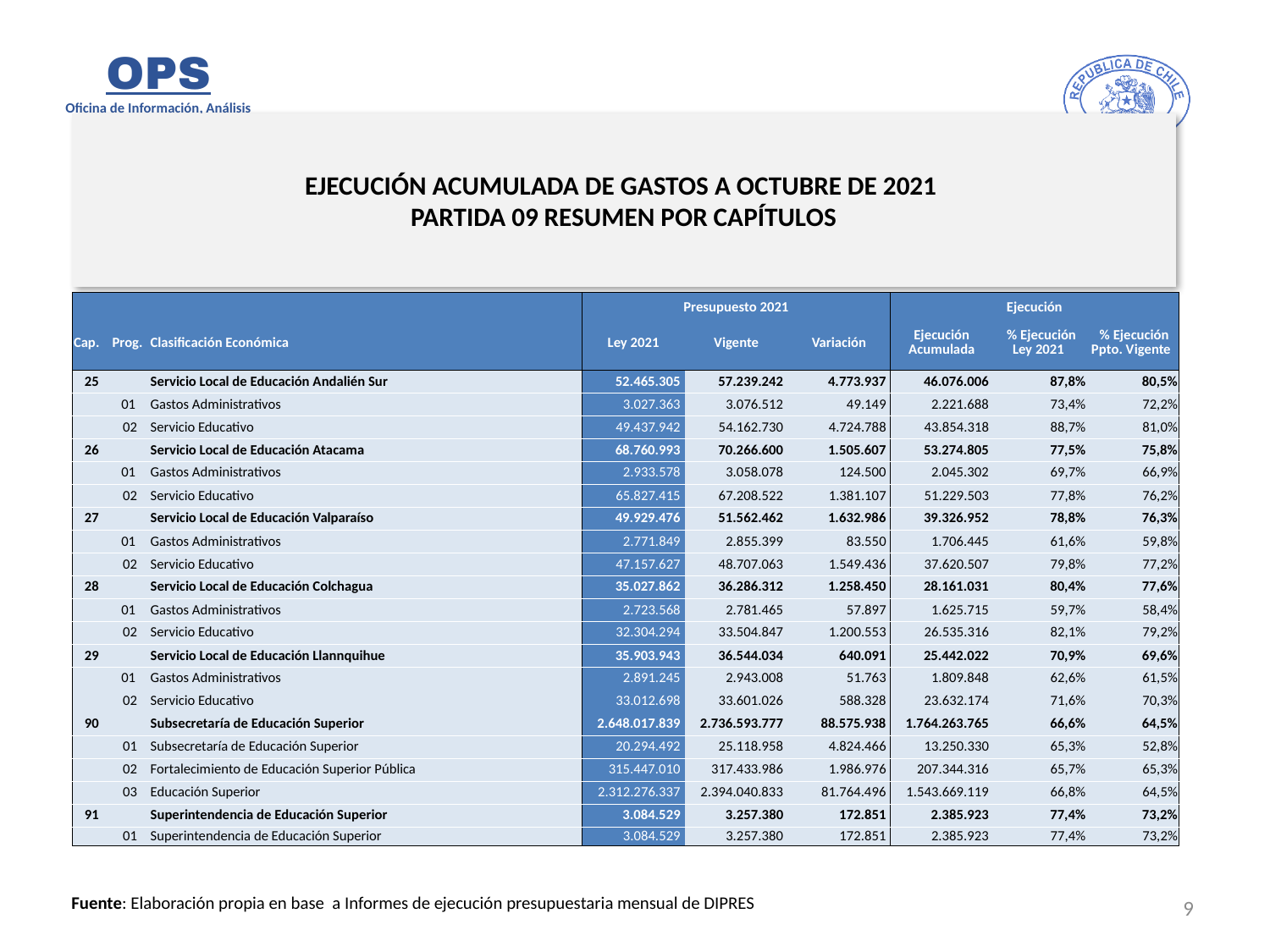

# EJECUCIÓN ACUMULADA DE GASTOS A OCTUBRE DE 2021 PARTIDA 09 RESUMEN POR CAPÍTULOS
en miles de pesos 2021                                                                                                                      …3 de 3
|  |  |  | Presupuesto 2021 |  |  | Ejecución |  |  |
| --- | --- | --- | --- | --- | --- | --- | --- | --- |
| Cap. | Prog. | Clasificación Económica | Ley 2021 | Vigente | Variación | Ejecución Acumulada | % Ejecución Ley 2021 | % Ejecución Ppto. Vigente |
| 25 |  | Servicio Local de Educación Andalién Sur | 52.465.305 | 57.239.242 | 4.773.937 | 46.076.006 | 87,8% | 80,5% |
|  | 01 | Gastos Administrativos | 3.027.363 | 3.076.512 | 49.149 | 2.221.688 | 73,4% | 72,2% |
|  | 02 | Servicio Educativo | 49.437.942 | 54.162.730 | 4.724.788 | 43.854.318 | 88,7% | 81,0% |
| 26 |  | Servicio Local de Educación Atacama | 68.760.993 | 70.266.600 | 1.505.607 | 53.274.805 | 77,5% | 75,8% |
|  | 01 | Gastos Administrativos | 2.933.578 | 3.058.078 | 124.500 | 2.045.302 | 69,7% | 66,9% |
|  | 02 | Servicio Educativo | 65.827.415 | 67.208.522 | 1.381.107 | 51.229.503 | 77,8% | 76,2% |
| 27 |  | Servicio Local de Educación Valparaíso | 49.929.476 | 51.562.462 | 1.632.986 | 39.326.952 | 78,8% | 76,3% |
|  | 01 | Gastos Administrativos | 2.771.849 | 2.855.399 | 83.550 | 1.706.445 | 61,6% | 59,8% |
|  | 02 | Servicio Educativo | 47.157.627 | 48.707.063 | 1.549.436 | 37.620.507 | 79,8% | 77,2% |
| 28 |  | Servicio Local de Educación Colchagua | 35.027.862 | 36.286.312 | 1.258.450 | 28.161.031 | 80,4% | 77,6% |
|  | 01 | Gastos Administrativos | 2.723.568 | 2.781.465 | 57.897 | 1.625.715 | 59,7% | 58,4% |
|  | 02 | Servicio Educativo | 32.304.294 | 33.504.847 | 1.200.553 | 26.535.316 | 82,1% | 79,2% |
| 29 |  | Servicio Local de Educación Llannquihue | 35.903.943 | 36.544.034 | 640.091 | 25.442.022 | 70,9% | 69,6% |
|  | 01 | Gastos Administrativos | 2.891.245 | 2.943.008 | 51.763 | 1.809.848 | 62,6% | 61,5% |
|  | 02 | Servicio Educativo | 33.012.698 | 33.601.026 | 588.328 | 23.632.174 | 71,6% | 70,3% |
| 90 |  | Subsecretaría de Educación Superior | 2.648.017.839 | 2.736.593.777 | 88.575.938 | 1.764.263.765 | 66,6% | 64,5% |
|  | 01 | Subsecretaría de Educación Superior | 20.294.492 | 25.118.958 | 4.824.466 | 13.250.330 | 65,3% | 52,8% |
|  | 02 | Fortalecimiento de Educación Superior Pública | 315.447.010 | 317.433.986 | 1.986.976 | 207.344.316 | 65,7% | 65,3% |
|  | 03 | Educación Superior | 2.312.276.337 | 2.394.040.833 | 81.764.496 | 1.543.669.119 | 66,8% | 64,5% |
| 91 |  | Superintendencia de Educación Superior | 3.084.529 | 3.257.380 | 172.851 | 2.385.923 | 77,4% | 73,2% |
|  | 01 | Superintendencia de Educación Superior | 3.084.529 | 3.257.380 | 172.851 | 2.385.923 | 77,4% | 73,2% |
9